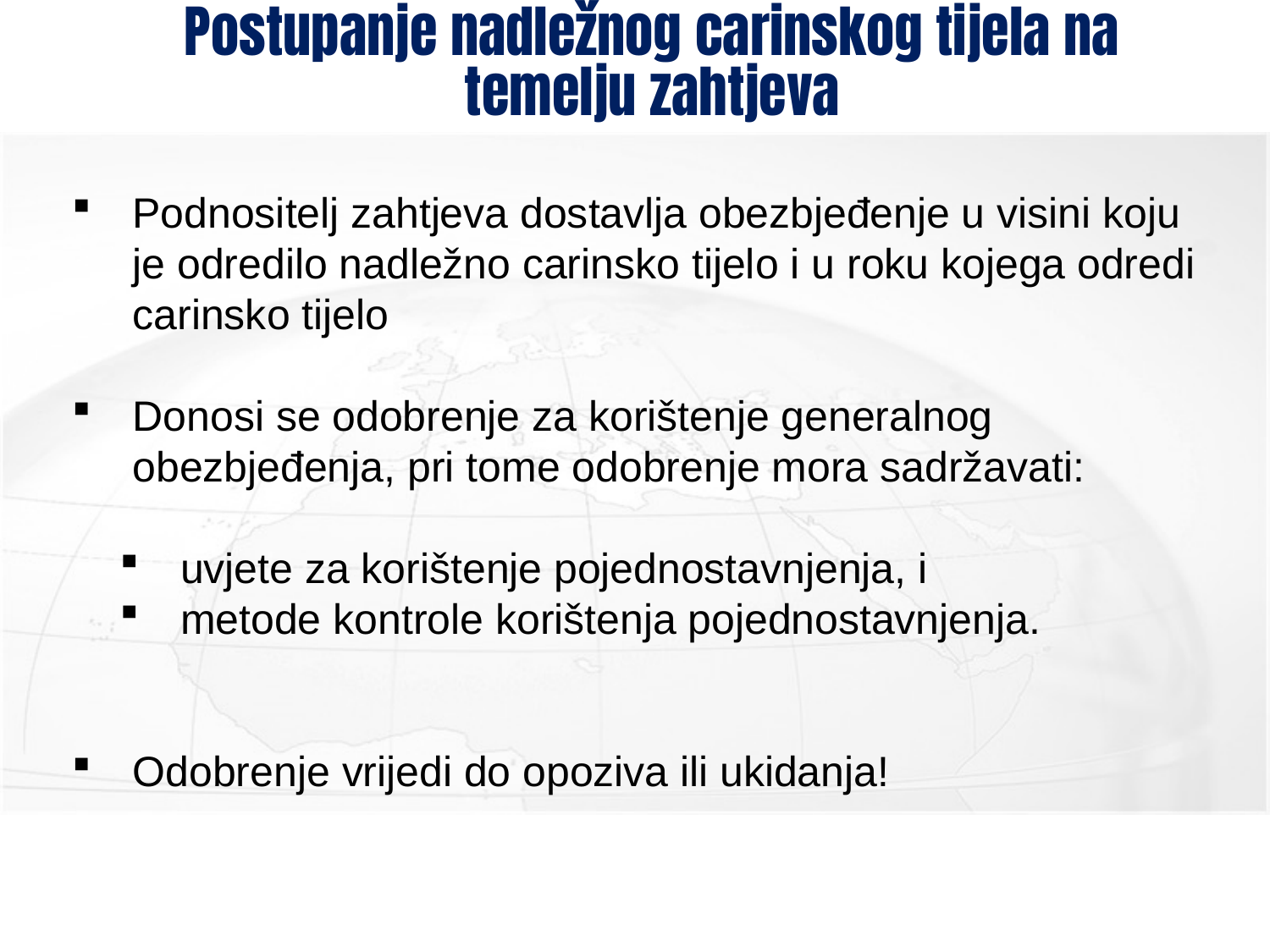

# Postupanje nadležnog carinskog tijela na temelju zahtjeva
Podnositelj zahtjeva dostavlja obezbjeđenje u visini koju je odredilo nadležno carinsko tijelo i u roku kojega odredi carinsko tijelo

Donosi se odobrenje za korištenje generalnog obezbjeđenja, pri tome odobrenje mora sadržavati:

uvjete za korištenje pojednostavnjenja, i
metode kontrole korištenja pojednostavnjenja.

Odobrenje vrijedi do opoziva ili ukidanja!